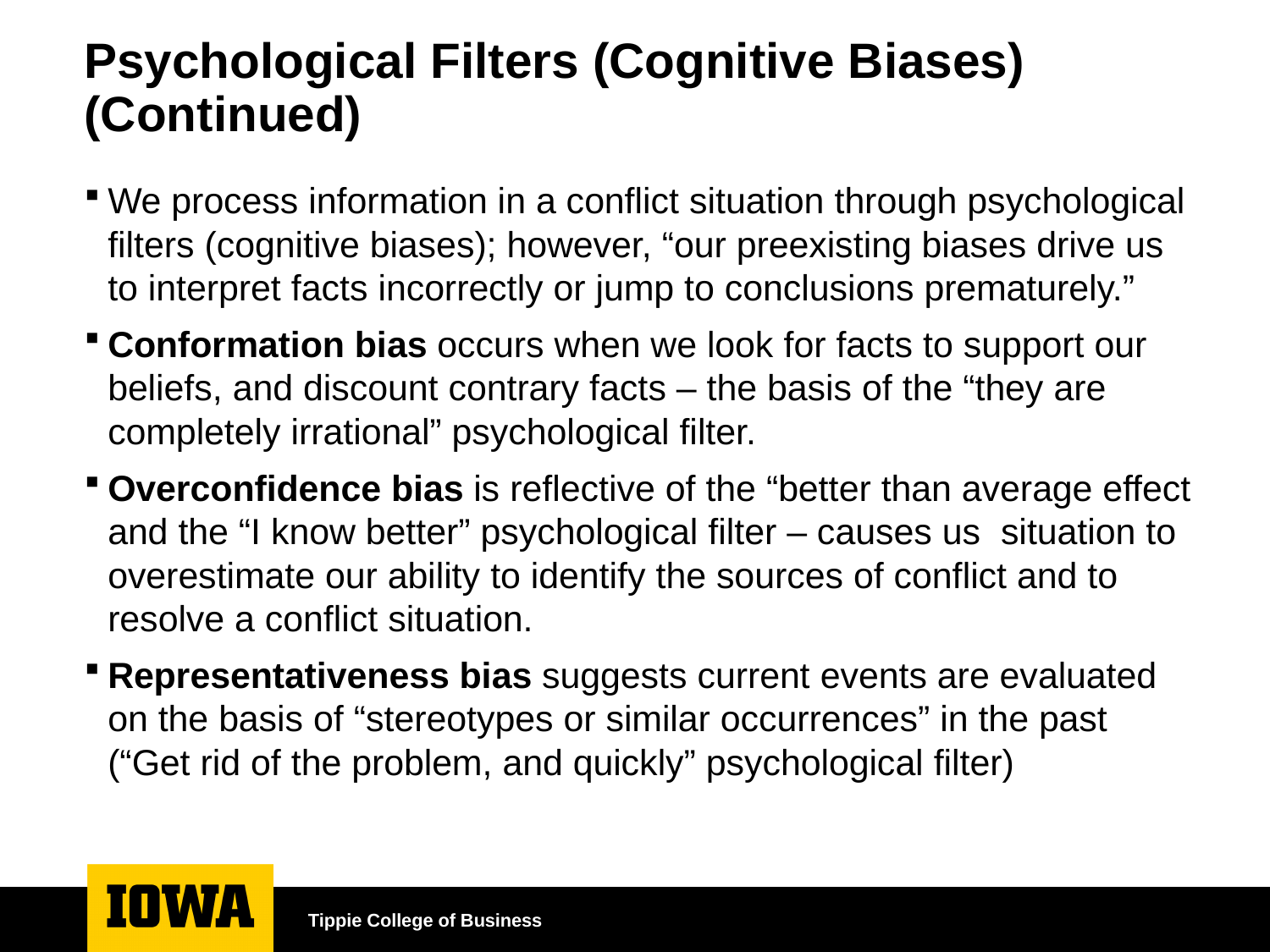

# Psychological Filters (Cognitive Biases) (Continued)
We process information in a conflict situation through psychological filters (cognitive biases); however, “our preexisting biases drive us to interpret facts incorrectly or jump to conclusions prematurely.”
Conformation bias occurs when we look for facts to support our beliefs, and discount contrary facts – the basis of the “they are completely irrational” psychological filter.
Overconfidence bias is reflective of the “better than average effect and the “I know better” psychological filter – causes us  situation to overestimate our ability to identify the sources of conflict and to resolve a conflict situation.
Representativeness bias suggests current events are evaluated on the basis of “stereotypes or similar occurrences” in the past (“Get rid of the problem, and quickly” psychological filter)
Tippie College of Business